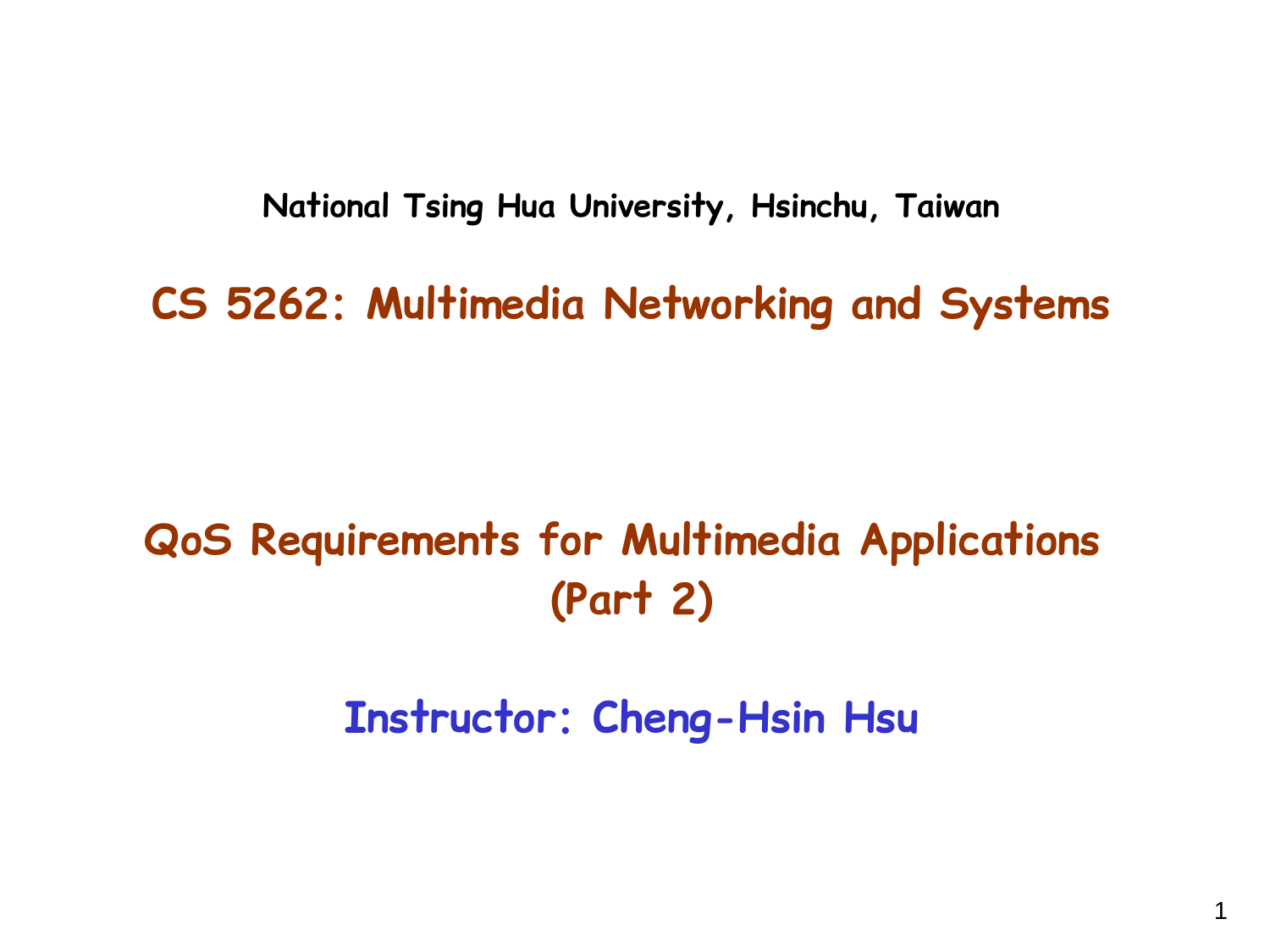

National Tsing Hua University, Hsinchu, Taiwan

CS 5262: Multimedia Networking and Systems

QoS Requirements for Multimedia Applications
(Part 2)

Instructor: Cheng-Hsin Hsu

1